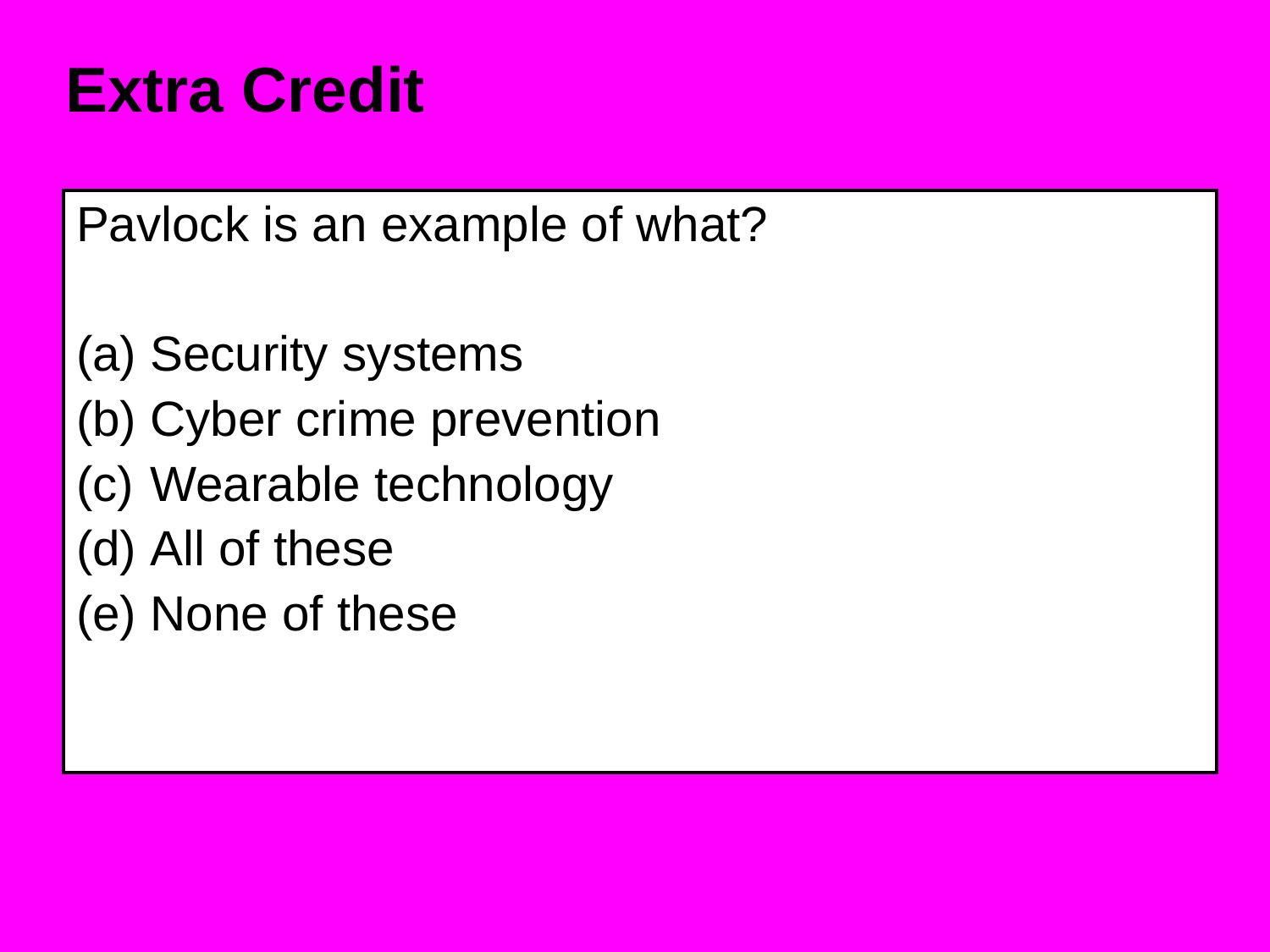

Extra Credit
| Pavlock is an example of what? Security systems Cyber crime prevention Wearable technology All of these None of these |
| --- |